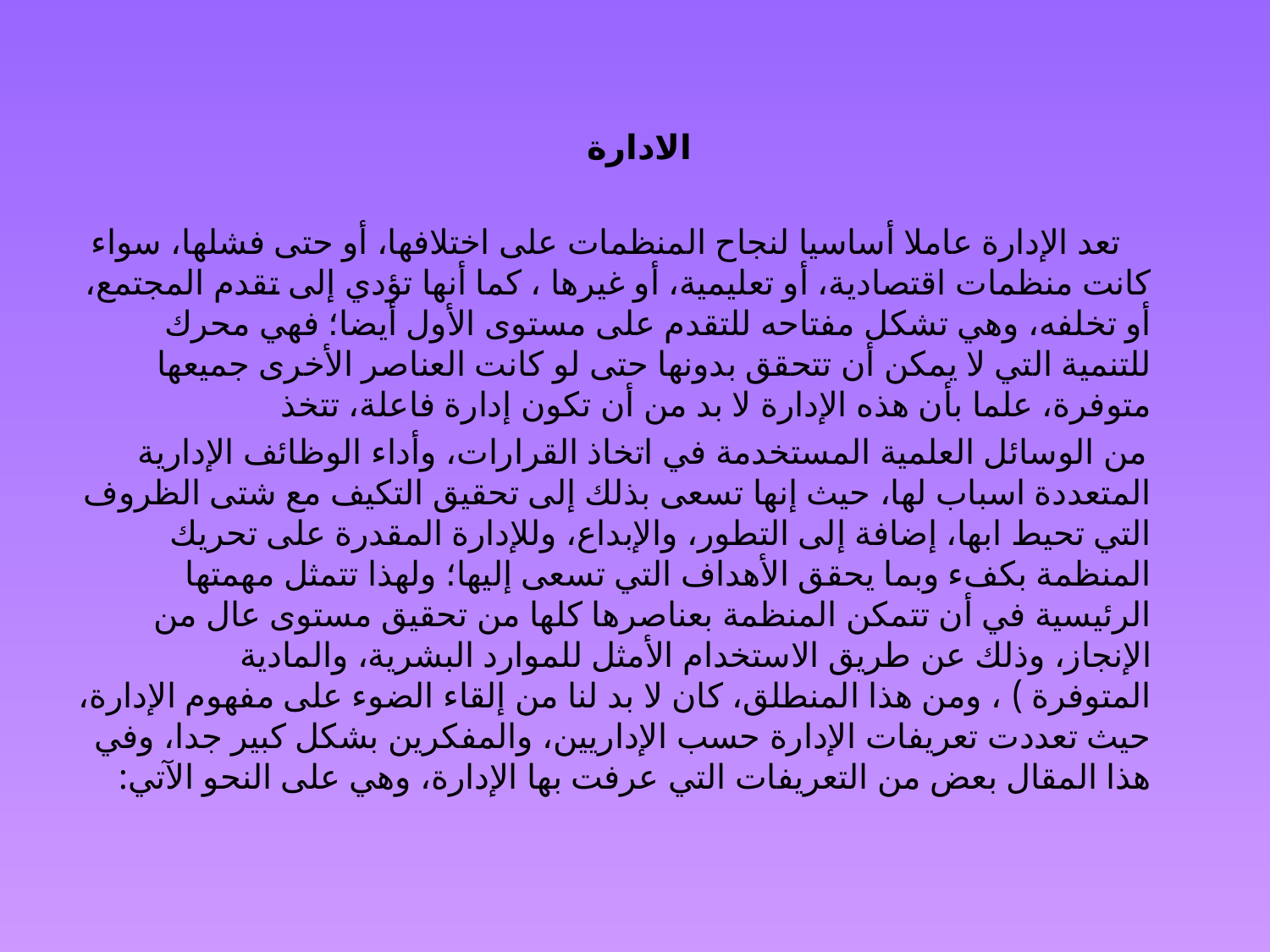

الادارة

        تعد الإدارة عاملا أساسيا لنجاح المنظمات على اختلافها، أو حتى فشلها، سواء كانت منظمات اقتصادية، أو تعليمية، أو غيرها ، كما أنها تؤدي إلى تقدم المجتمع، أو تخلفه، وهي تشكل مفتاحه للتقدم على مستوى الأول أيضا؛ فهي محرك للتنمية التي لا يمكن أن تتحقق بدونها حتى لو كانت العناصر الأخرى جميعها متوفرة، علما بأن هذه الإدارة لا بد من أن تكون إدارة فاعلة، تتخذ
     من الوسائل العلمية المستخدمة في اتخاذ القرارات، وأداء الوظائف الإدارية المتعددة اسباب لها، حيث إنها تسعى بذلك إلى تحقيق التكيف مع شتى الظروف التي تحيط ابها، إضافة إلى التطور، والإبداع، وللإدارة المقدرة على تحريك المنظمة بكفء وبما يحقق الأهداف التي تسعى إليها؛ ولهذا تتمثل مهمتها الرئيسية في أن تتمكن المنظمة بعناصرها كلها من تحقيق مستوى عال من الإنجاز، وذلك عن طريق الاستخدام الأمثل للموارد البشرية، والمادية المتوفرة ) ، ومن هذا المنطلق، كان لا بد لنا من إلقاء الضوء على مفهوم الإدارة، حيث تعددت تعريفات الإدارة حسب الإداريين، والمفكرين بشكل كبير جدا، وفي هذا المقال بعض من التعريفات التي عرفت بها الإدارة، وهي على النحو الآتي: